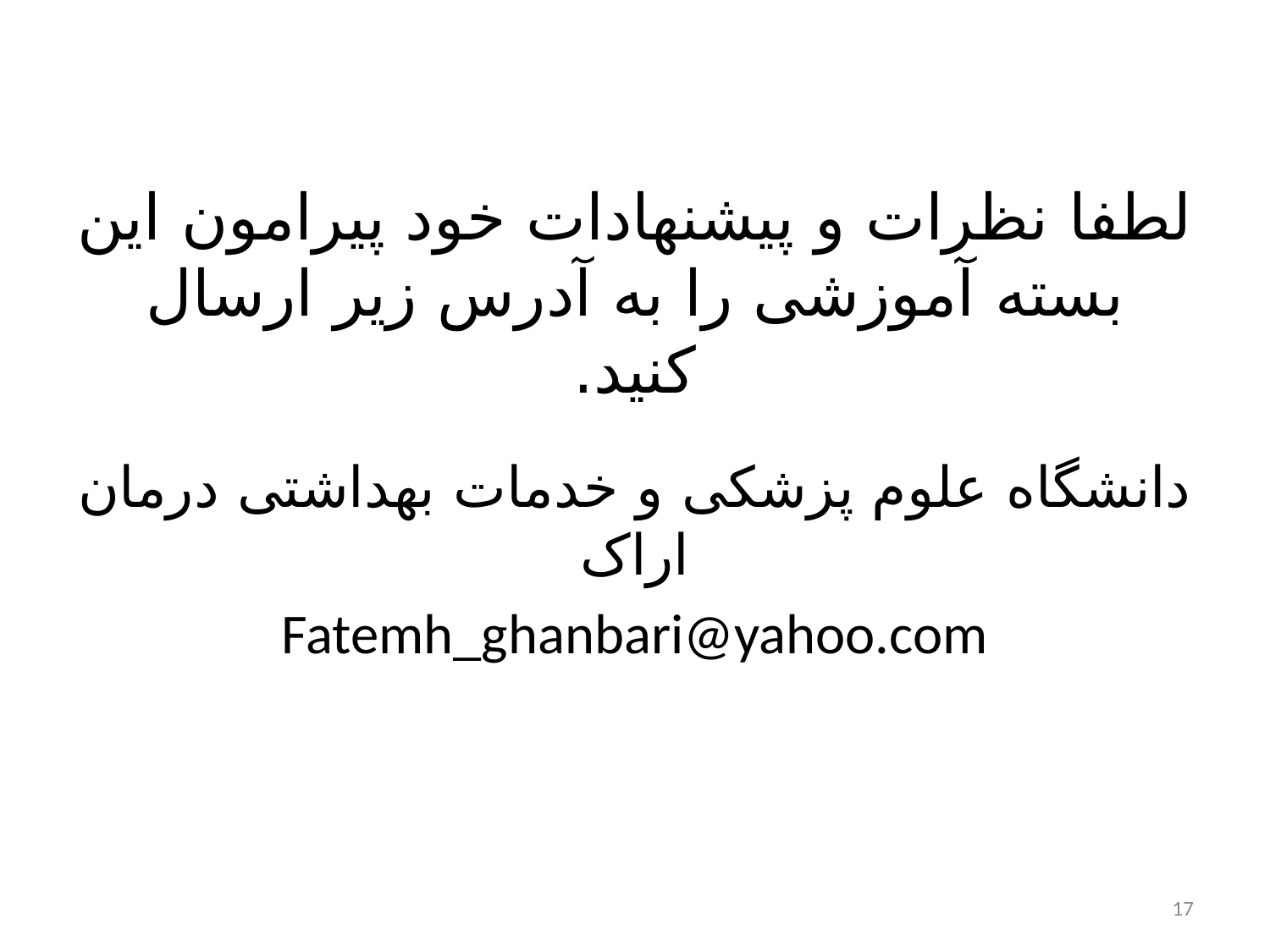

# لطفا نظرات و پیشنهادات خود پیرامون این بسته آموزشی را به آدرس زیر ارسال کنید.
دانشگاه علوم پزشکی و خدمات بهداشتی درمان اراک
Fatemh_ghanbari@yahoo.com
17